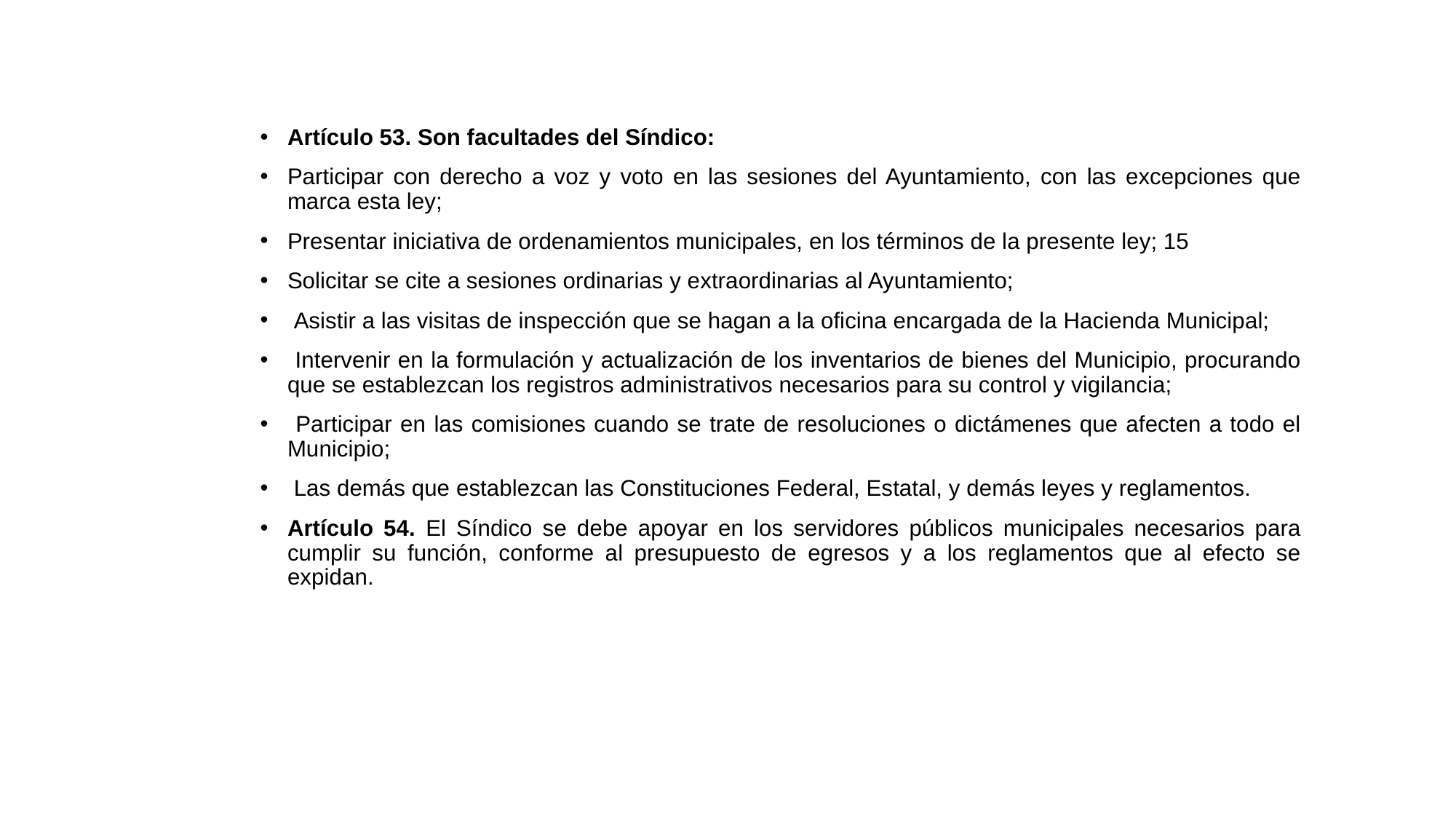

Artículo 53. Son facultades del Síndico:
Participar con derecho a voz y voto en las sesiones del Ayuntamiento, con las excepciones que marca esta ley;
Presentar iniciativa de ordenamientos municipales, en los términos de la presente ley; 15
Solicitar se cite a sesiones ordinarias y extraordinarias al Ayuntamiento;
 Asistir a las visitas de inspección que se hagan a la oficina encargada de la Hacienda Municipal;
 Intervenir en la formulación y actualización de los inventarios de bienes del Municipio, procurando que se establezcan los registros administrativos necesarios para su control y vigilancia;
 Participar en las comisiones cuando se trate de resoluciones o dictámenes que afecten a todo el Municipio;
 Las demás que establezcan las Constituciones Federal, Estatal, y demás leyes y reglamentos.
Artículo 54. El Síndico se debe apoyar en los servidores públicos municipales necesarios para cumplir su función, conforme al presupuesto de egresos y a los reglamentos que al efecto se expidan.